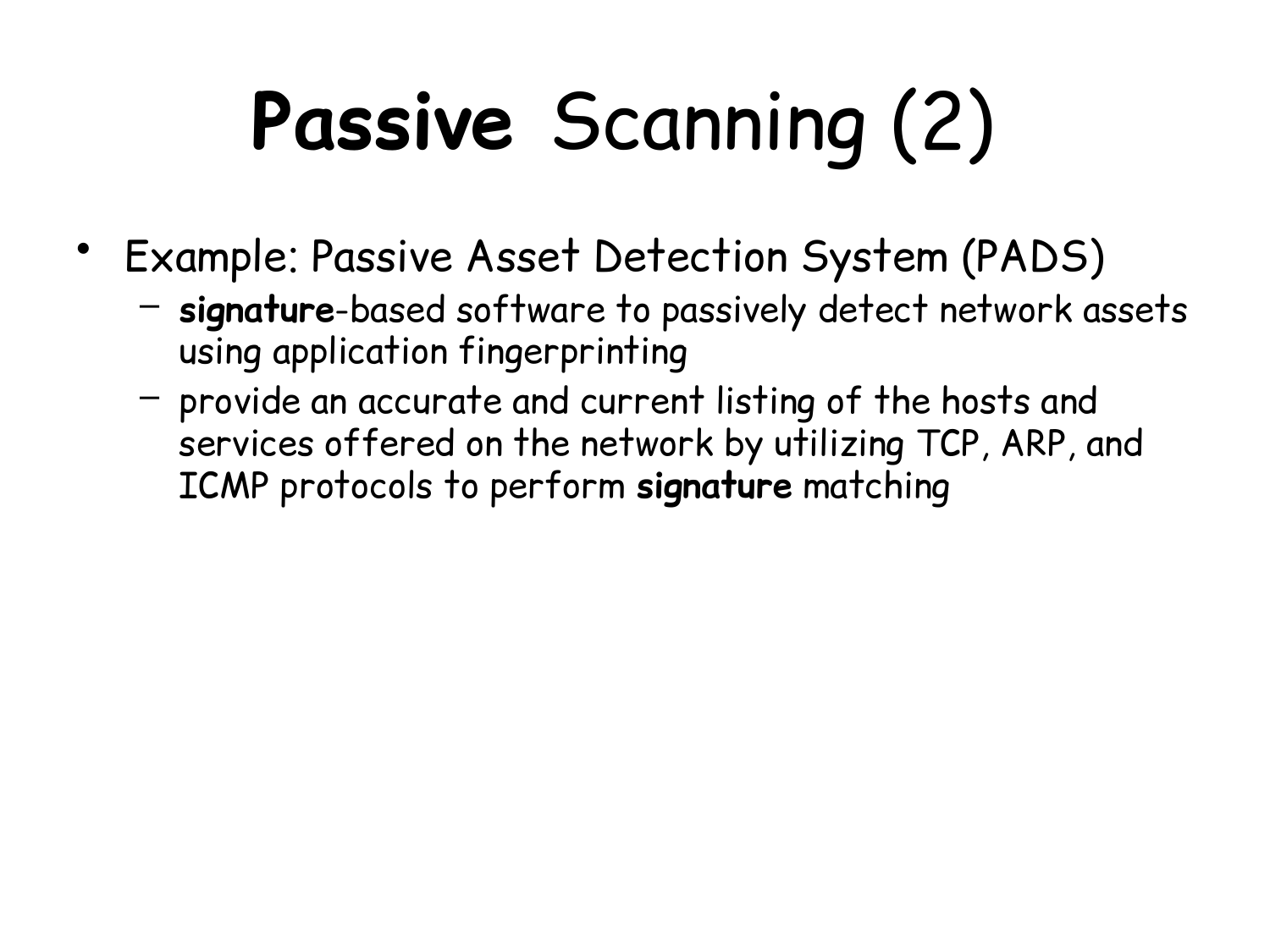

# Passive Scanning (2)
Example: Passive Asset Detection System (PADS)
signature-based software to passively detect network assets using application fingerprinting
provide an accurate and current listing of the hosts and services offered on the network by utilizing TCP, ARP, and ICMP protocols to perform signature matching